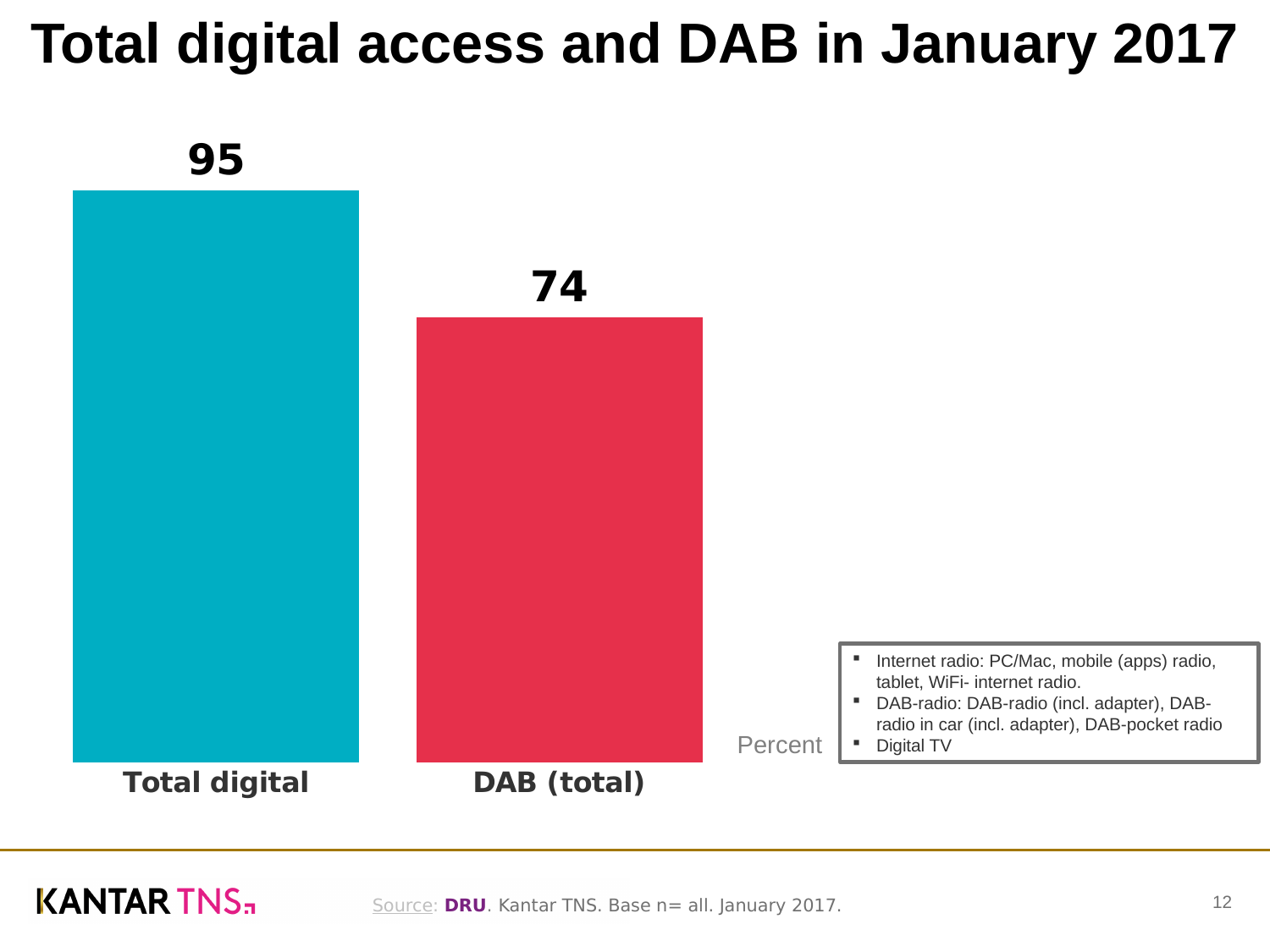

Total digital access and DAB in January 2017

### Chart

| Category | Column1 |
|---|---|
| Total digital | 95.0 |
| DAB (total) | 74.0 |
Internet radio: PC/Mac, mobile (apps) radio, tablet, WiFi- internet radio.
DAB-radio: DAB-radio (incl. adapter), DAB-radio in car (incl. adapter), DAB-pocket radio
Digital TV
Percent
Source: DRU. Kantar TNS. Base n= all. January 2017.

12